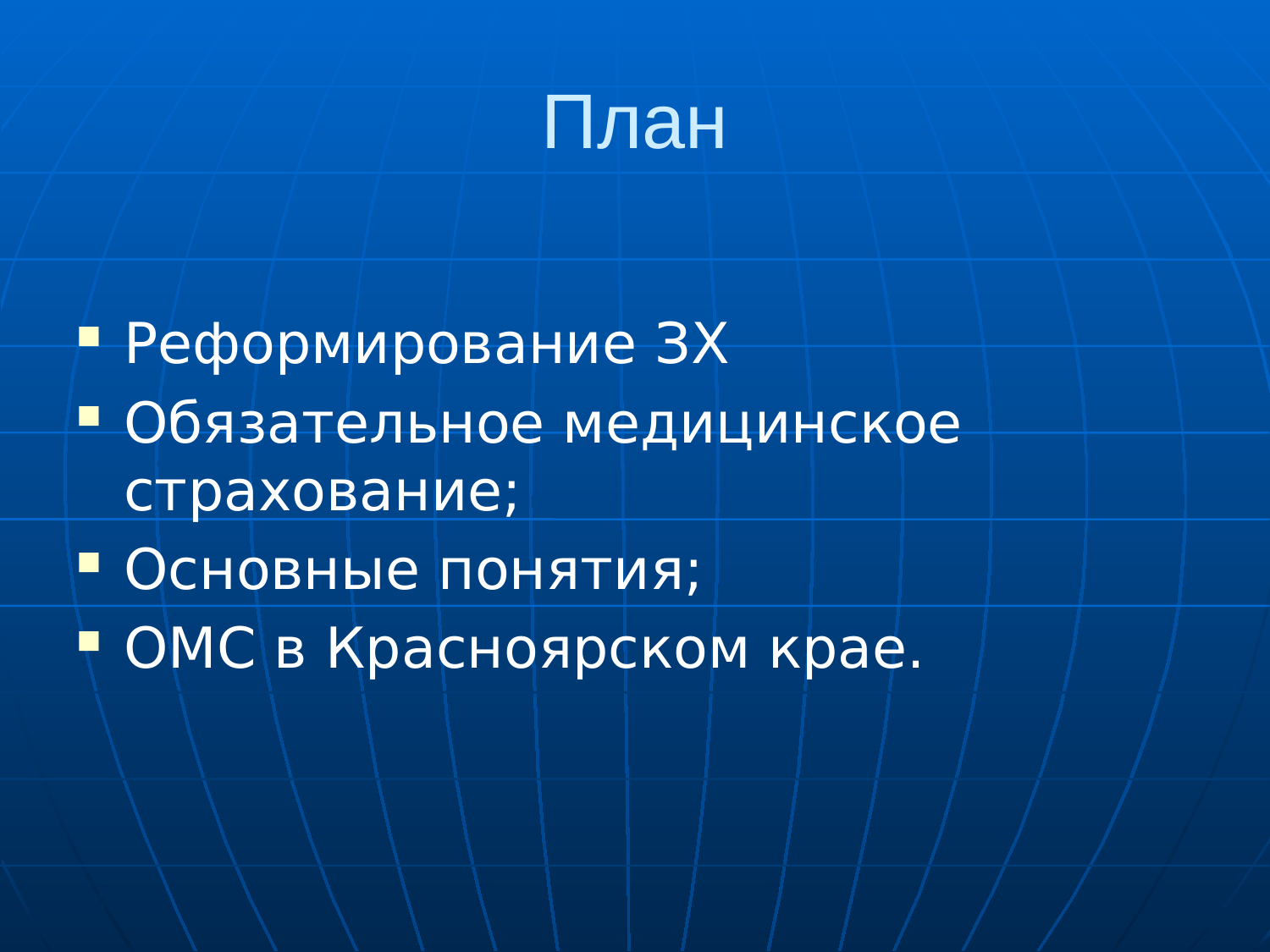

# План

Реформирование ЗХ
Обязательное медицинское страхование;
Основные понятия;
ОМС в Красноярском крае.